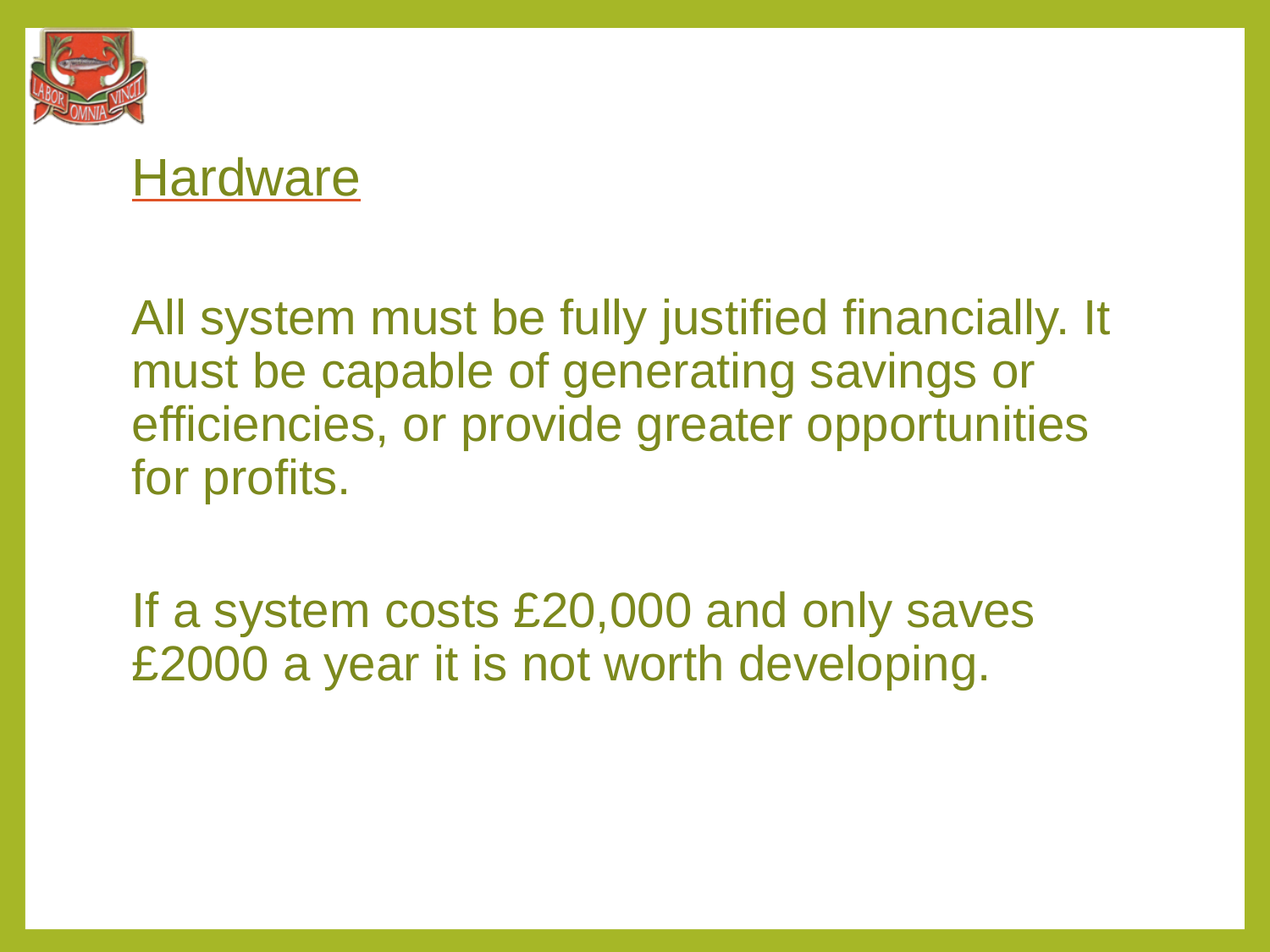

# Hardware
All system must be fully justified financially. It must be capable of generating savings or efficiencies, or provide greater opportunities for profits.

If a system costs £20,000 and only saves £2000 a year it is not worth developing.